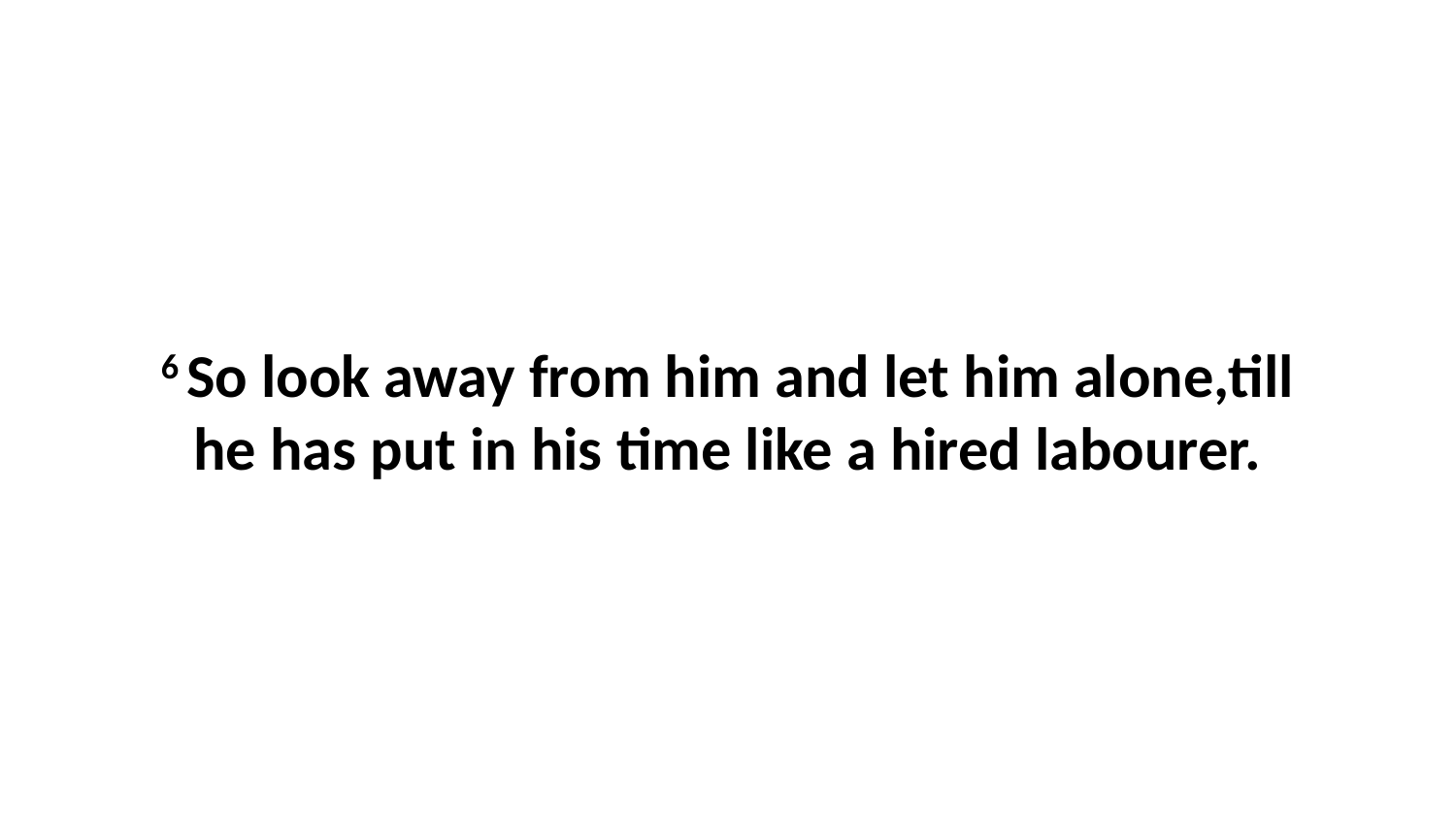

6 So look away from him and let him alone,till he has put in his time like a hired labourer.